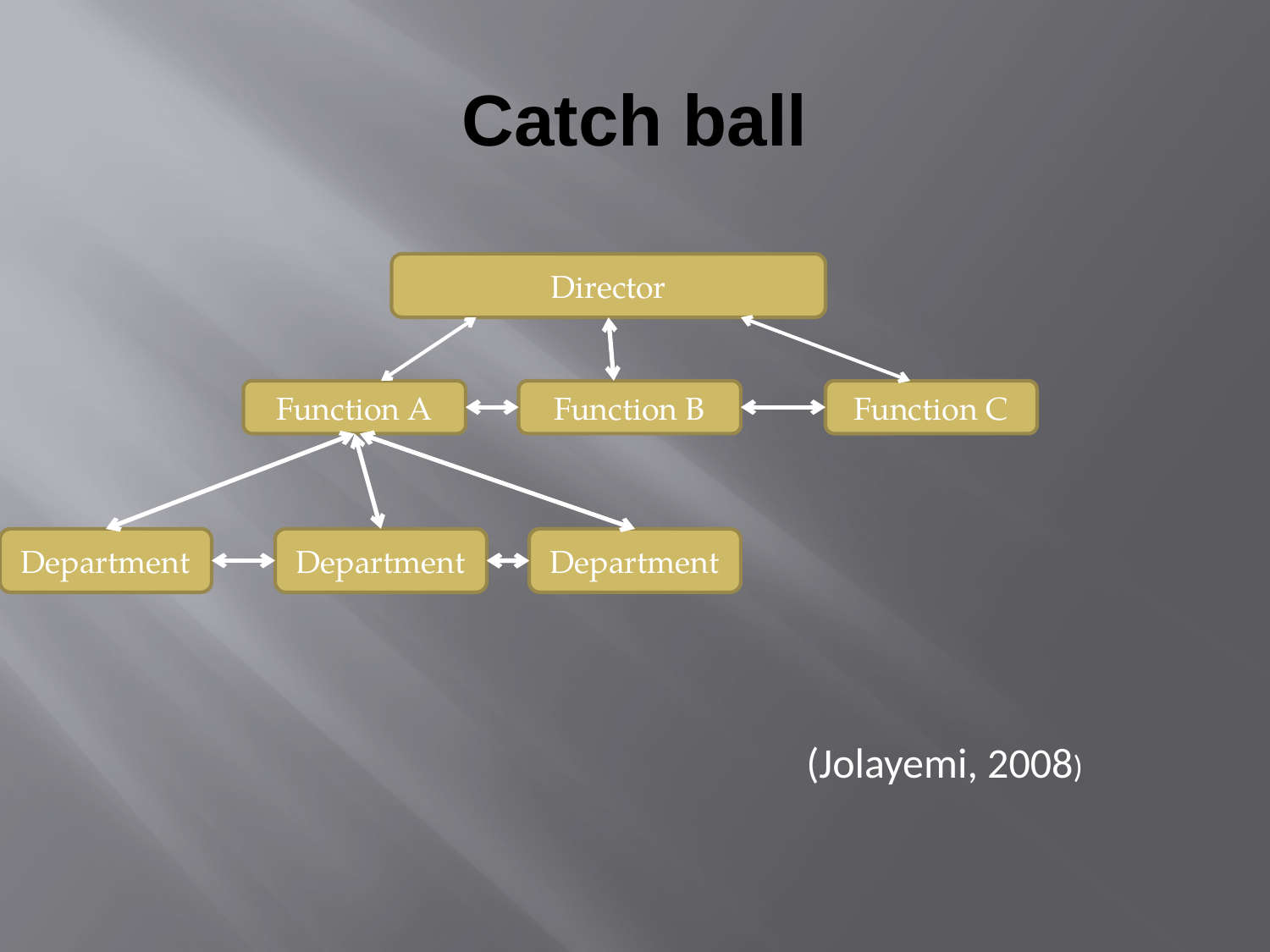

# Catch ball
Director
Function A
Function B
Function C
Department
Department
Department
(Jolayemi, 2008)